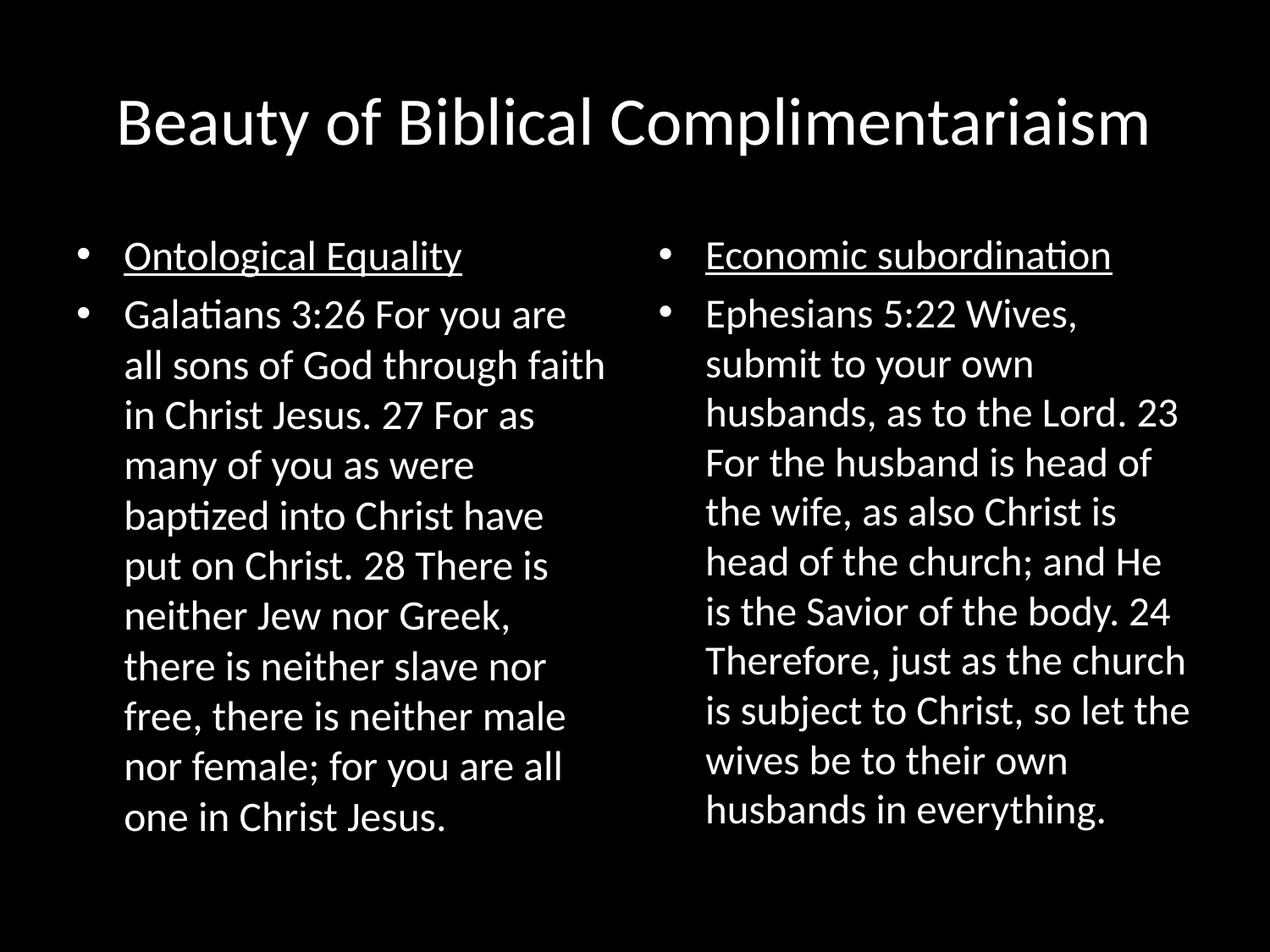

# Beauty of Biblical Complimentariaism
Ontological Equality
Galatians 3:26 For you are all sons of God through faith in Christ Jesus. 27 For as many of you as were baptized into Christ have put on Christ. 28 There is neither Jew nor Greek, there is neither slave nor free, there is neither male nor female; for you are all one in Christ Jesus.
Economic subordination
Ephesians 5:22 Wives, submit to your own husbands, as to the Lord. 23 For the husband is head of the wife, as also Christ is head of the church; and He is the Savior of the body. 24 Therefore, just as the church is subject to Christ, so let the wives be to their own husbands in everything.